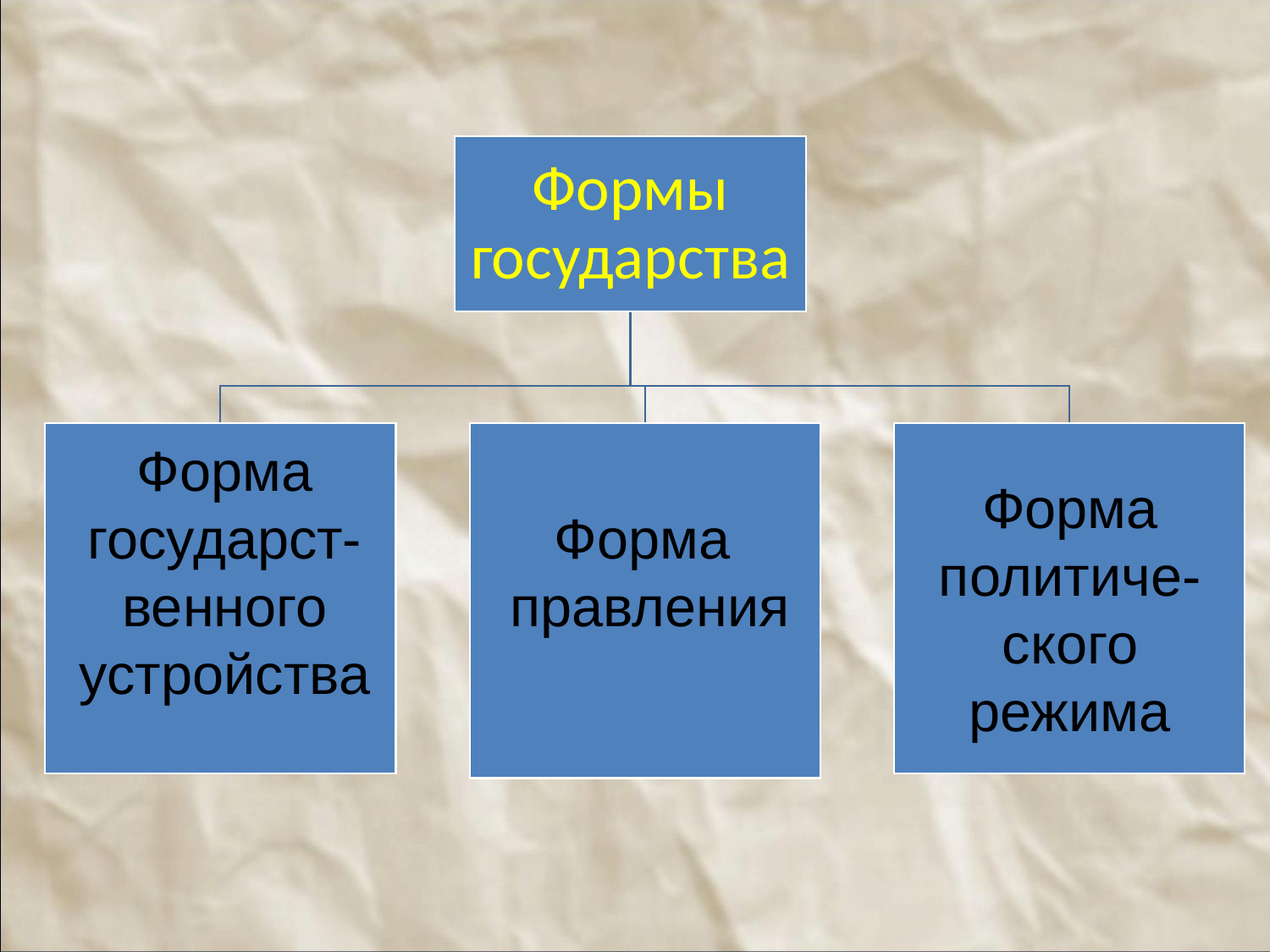

Формы государства

Форма государст-венного устройства
Форма политиче-ского режима
Форма
правления